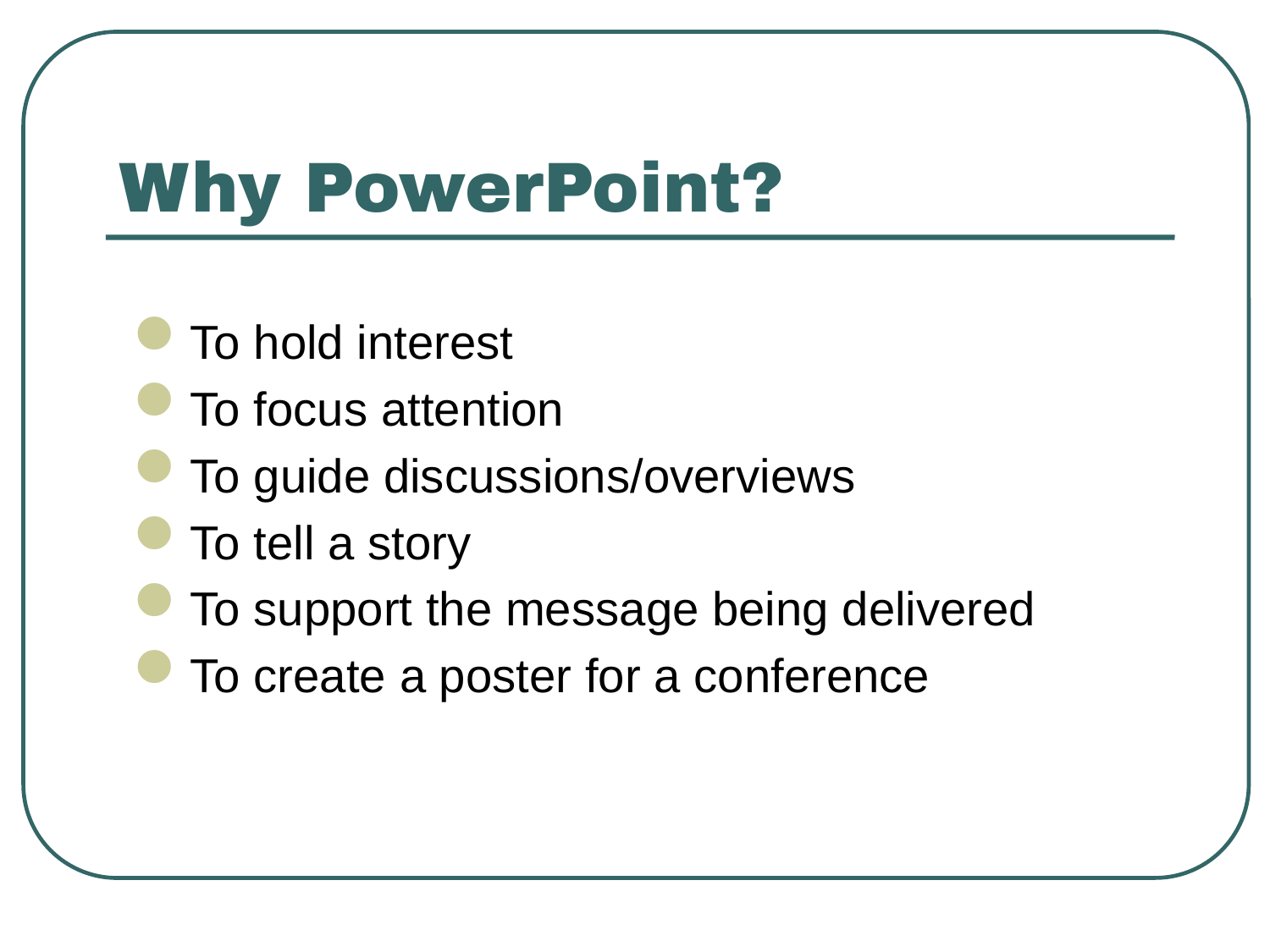

# Why PowerPoint?
To hold interest
To focus attention
To guide discussions/overviews
To tell a story
To support the message being delivered
To create a poster for a conference